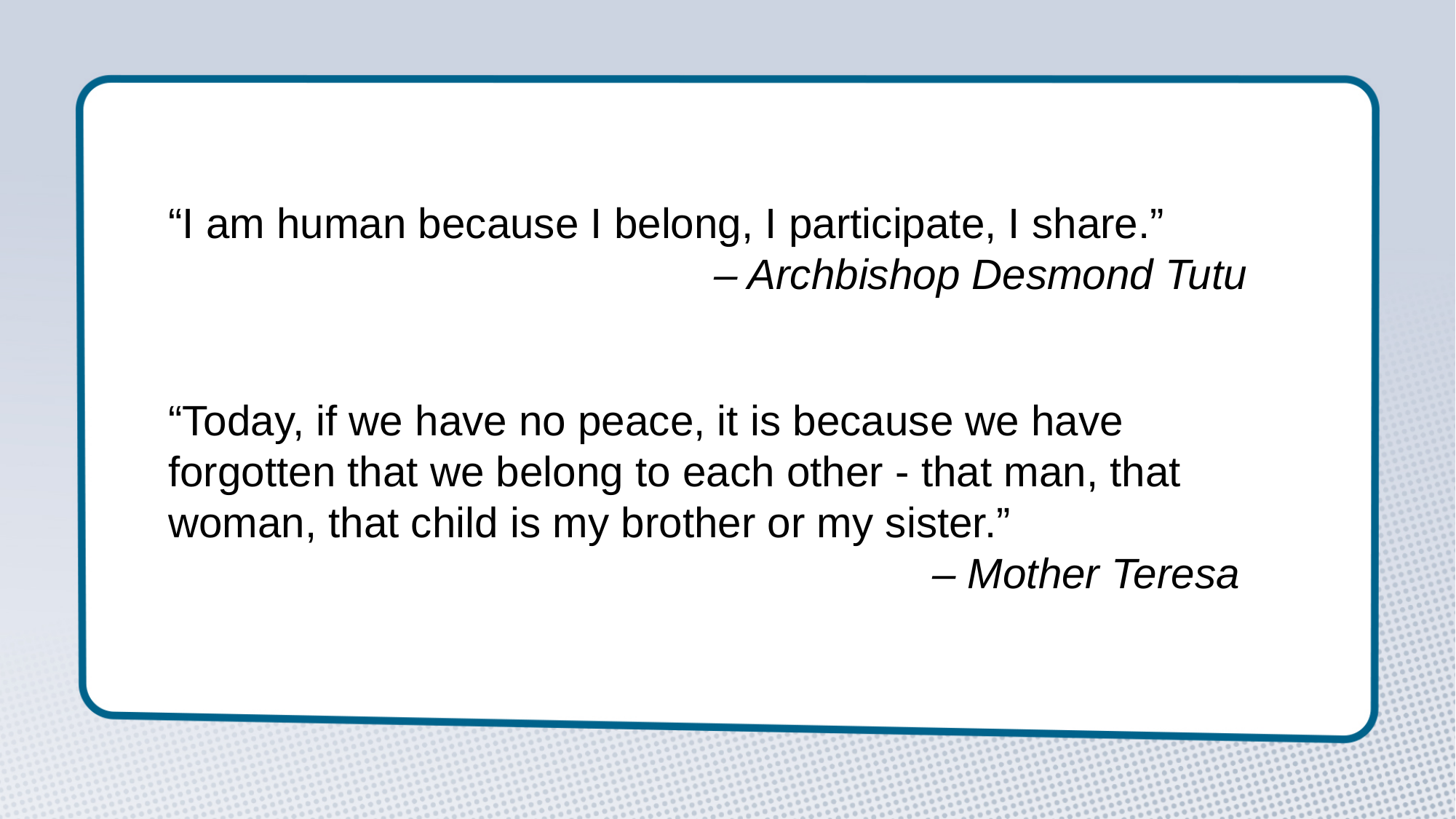

“I am human because I belong, I participate, I share.”						– Archbishop Desmond Tutu

“Today, if we have no peace, it is because we have forgotten that we belong to each other - that man, that woman, that child is my brother or my sister.”										– Mother Teresa